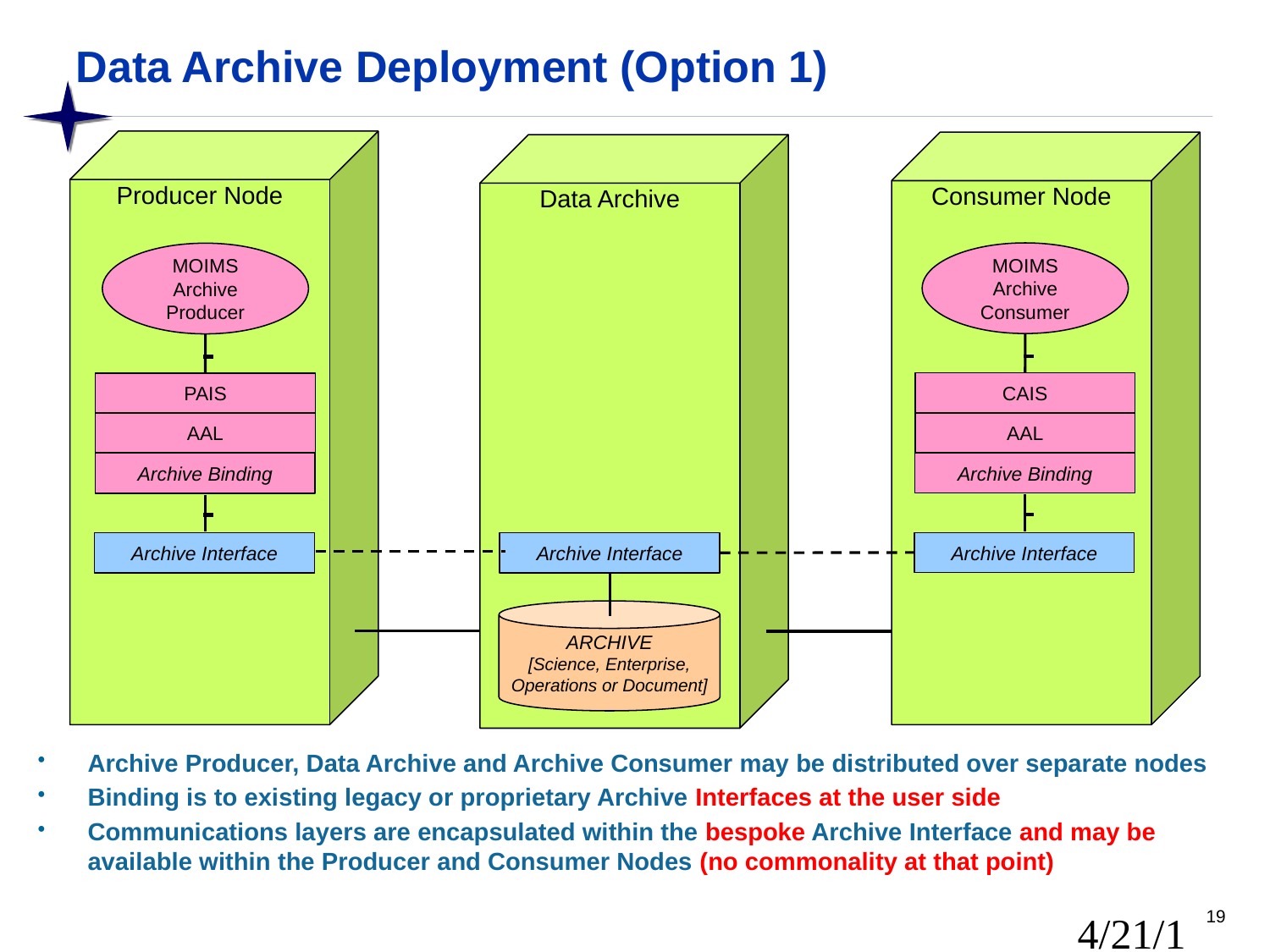

# Data Archive Deployment (Option 1)
Producer Node
Consumer Node
Data Archive
MOIMS
Archive Consumer
MOIMS
Archive Producer
CAIS
PAIS
AAL
AAL
Archive Binding
Archive Binding
Archive Interface
Archive Interface
Archive Interface
ARCHIVE
[Science, Enterprise, Operations or Document]
Archive Producer, Data Archive and Archive Consumer may be distributed over separate nodes
Binding is to existing legacy or proprietary Archive Interfaces at the user side
Communications layers are encapsulated within the bespoke Archive Interface and may be available within the Producer and Consumer Nodes (no commonality at that point)
19
4/21/17